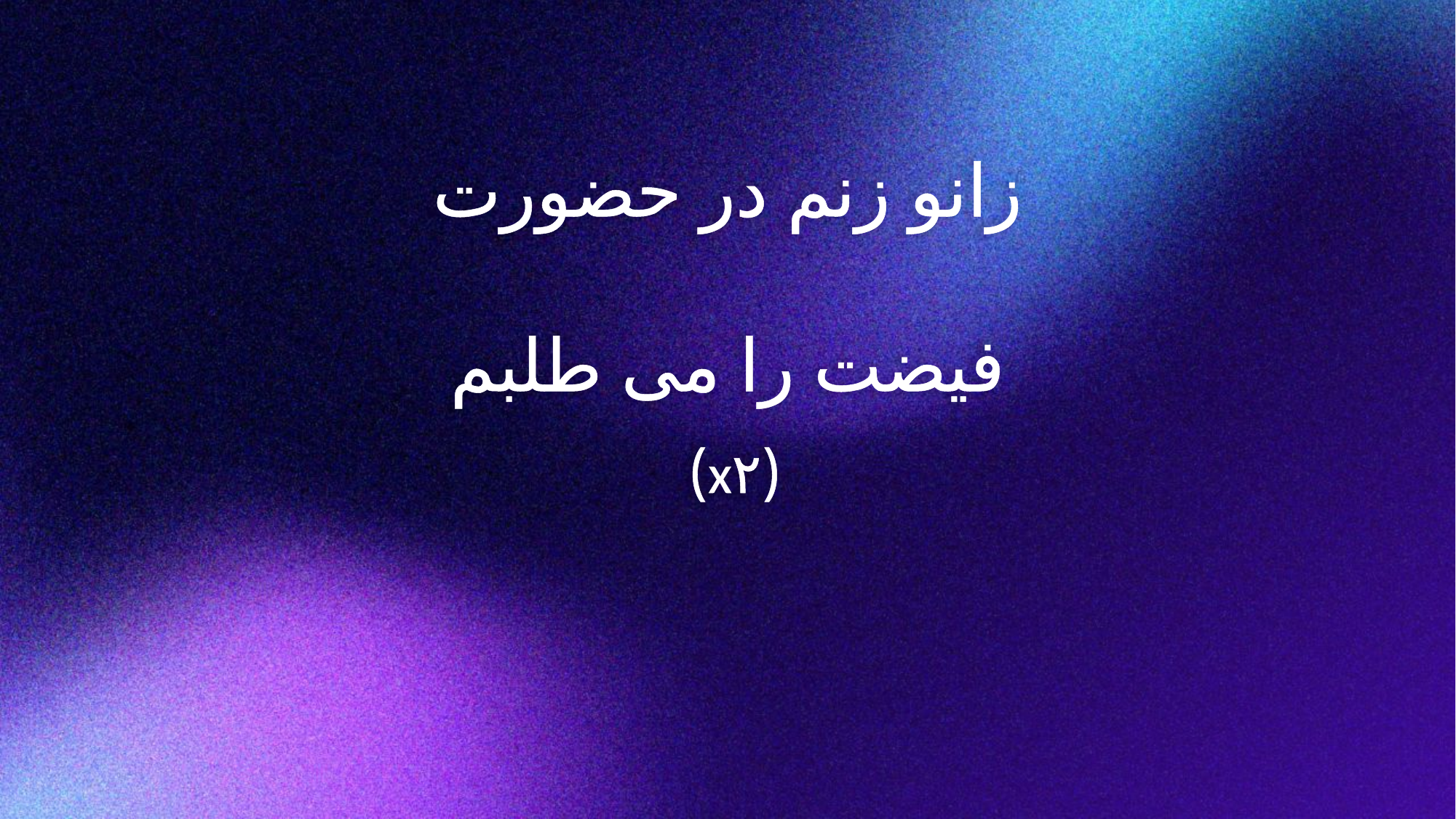

زانو زنم در حضورت
فیضت را می طلبم
(x۲)